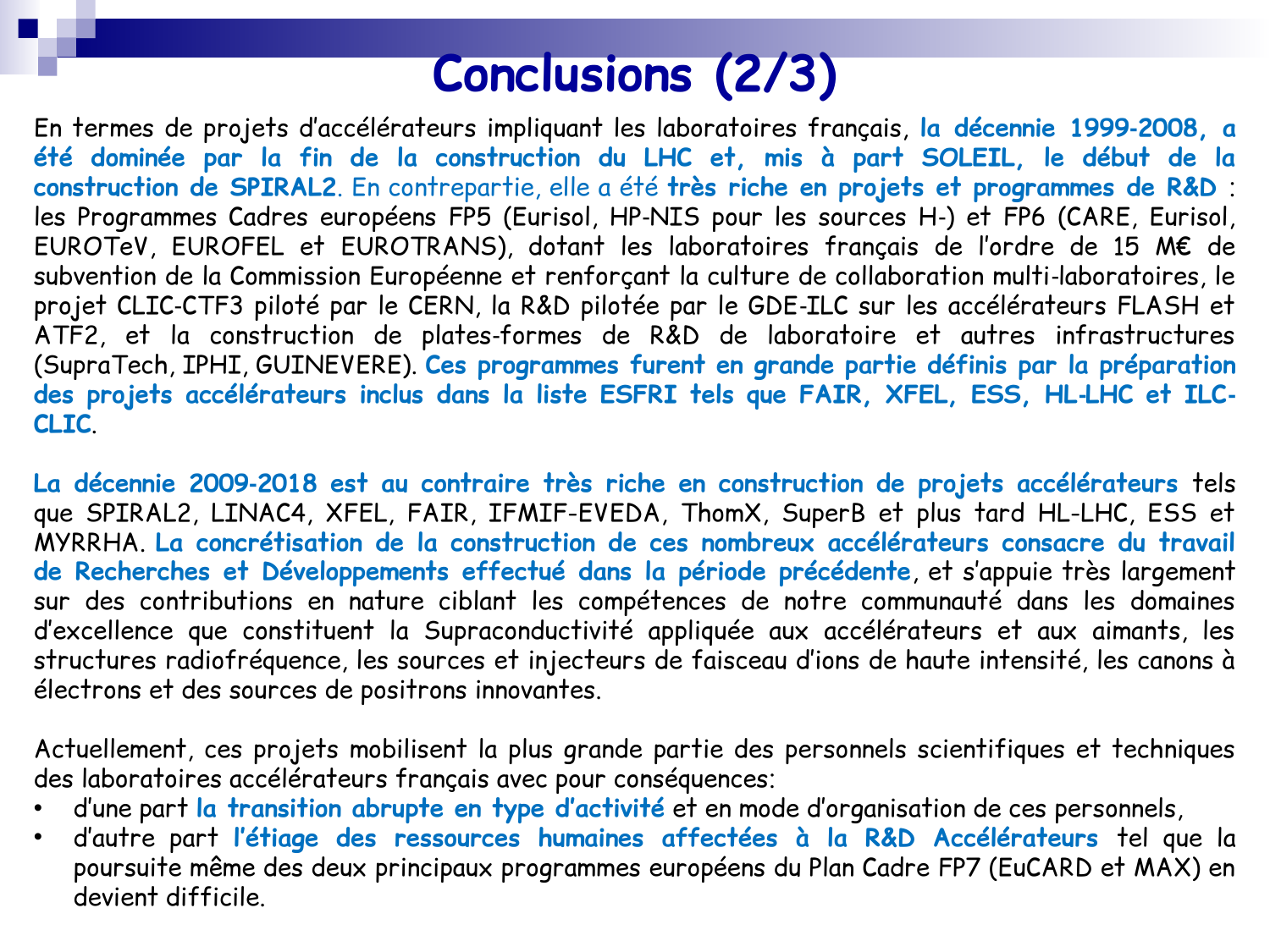

Conclusions (2/3)
En termes de projets d’accélérateurs impliquant les laboratoires français, la décennie 1999‐2008, a été dominée par la fin de la construction du LHC et, mis à part SOLEIL, le début de la construction de SPIRAL2. En contrepartie, elle a été très riche en projets et programmes de R&D : les Programmes Cadres européens FP5 (Eurisol, HP‐NIS pour les sources H‐) et FP6 (CARE, Eurisol, EUROTeV, EUROFEL et EUROTRANS), dotant les laboratoires français de l’ordre de 15 M€ de subvention de la Commission Européenne et renforçant la culture de collaboration multi‐laboratoires, le projet CLIC‐CTF3 piloté par le CERN, la R&D pilotée par le GDE‐ILC sur les accélérateurs FLASH et ATF2, et la construction de plates‐formes de R&D de laboratoire et autres infrastructures (SupraTech, IPHI, GUINEVERE). Ces programmes furent en grande partie définis par la préparation des projets accélérateurs inclus dans la liste ESFRI tels que FAIR, XFEL, ESS, HL‐LHC et ILC‐CLIC.

La décennie 2009‐2018 est au contraire très riche en construction de projets accélérateurs tels que SPIRAL2, LINAC4, XFEL, FAIR, IFMIF-EVEDA, ThomX, SuperB et plus tard HL-LHC, ESS et MYRRHA. La concrétisation de la construction de ces nombreux accélérateurs consacre du travail de Recherches et Développements effectué dans la période précédente, et s’appuie très largement sur des contributions en nature ciblant les compétences de notre communauté dans les domaines d’excellence que constituent la Supraconductivité appliquée aux accélérateurs et aux aimants, les structures radiofréquence, les sources et injecteurs de faisceau d’ions de haute intensité, les canons à électrons et des sources de positrons innovantes.

Actuellement, ces projets mobilisent la plus grande partie des personnels scientifiques et techniques des laboratoires accélérateurs français avec pour conséquences:
d’une part la transition abrupte en type d’activité et en mode d’organisation de ces personnels,
d’autre part l’étiage des ressources humaines affectées à la R&D Accélérateurs tel que la poursuite même des deux principaux programmes européens du Plan Cadre FP7 (EuCARD et MAX) en devient difficile.